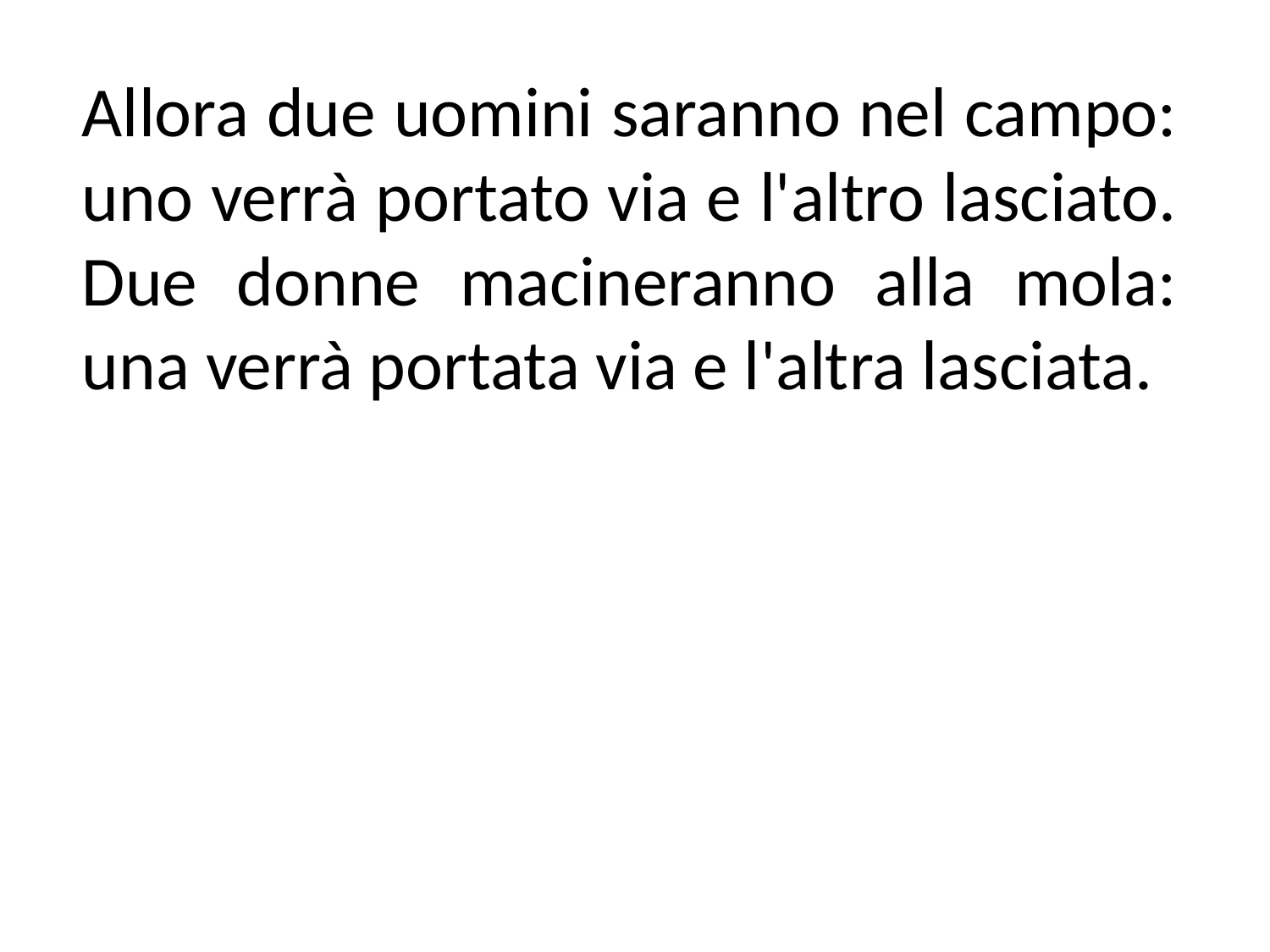

Allora due uomini saranno nel campo: uno verrà portato via e l'altro lasciato. Due donne macineranno alla mola: una verrà portata via e l'altra lasciata.